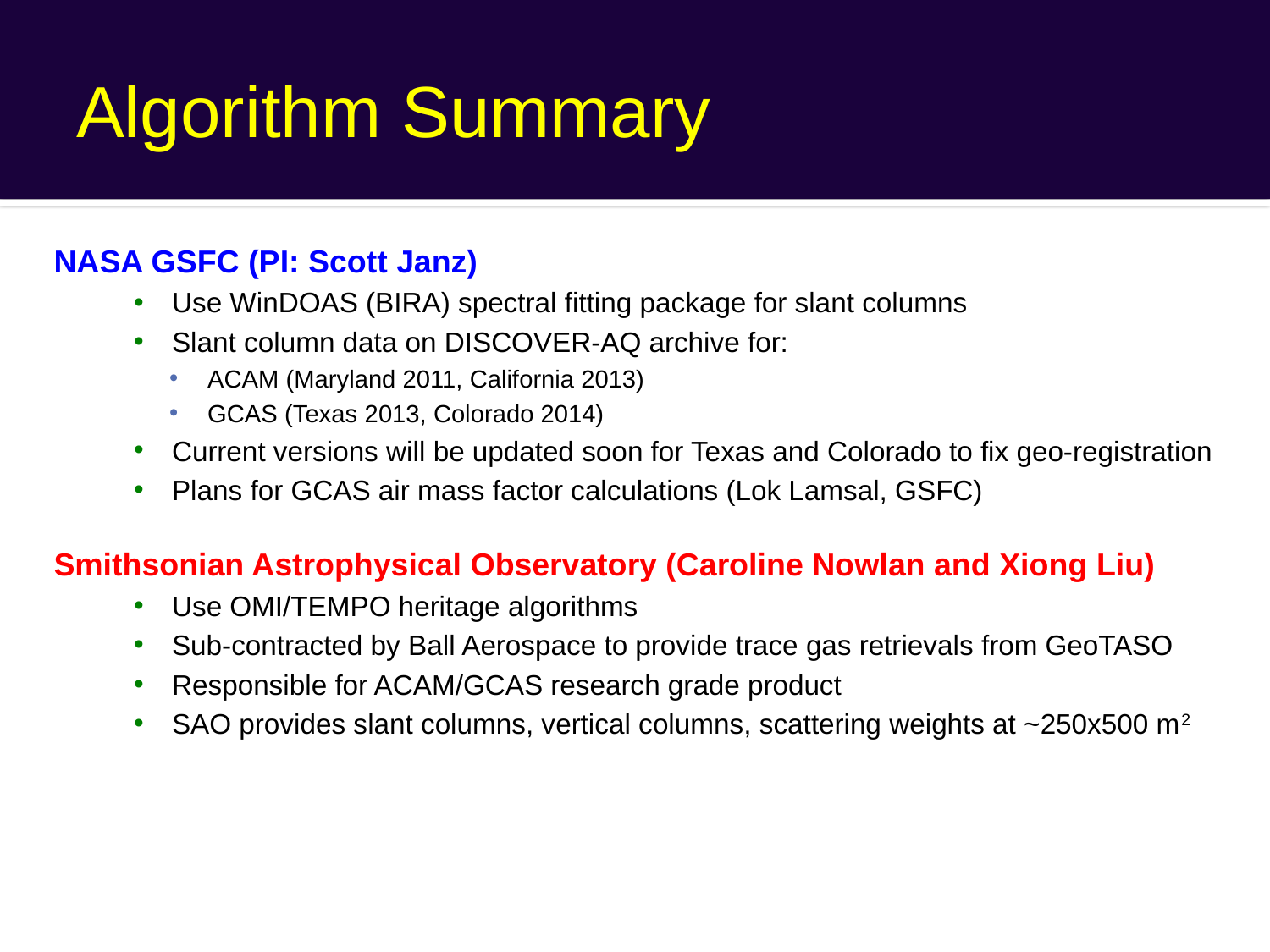

# Algorithm Summary
NASA GSFC (PI: Scott Janz)
Use WinDOAS (BIRA) spectral fitting package for slant columns
Slant column data on DISCOVER-AQ archive for:
ACAM (Maryland 2011, California 2013)
GCAS (Texas 2013, Colorado 2014)
Current versions will be updated soon for Texas and Colorado to fix geo-registration
Plans for GCAS air mass factor calculations (Lok Lamsal, GSFC)

Smithsonian Astrophysical Observatory (Caroline Nowlan and Xiong Liu)
Use OMI/TEMPO heritage algorithms
Sub-contracted by Ball Aerospace to provide trace gas retrievals from GeoTASO
Responsible for ACAM/GCAS research grade product
SAO provides slant columns, vertical columns, scattering weights at ~250x500 m2